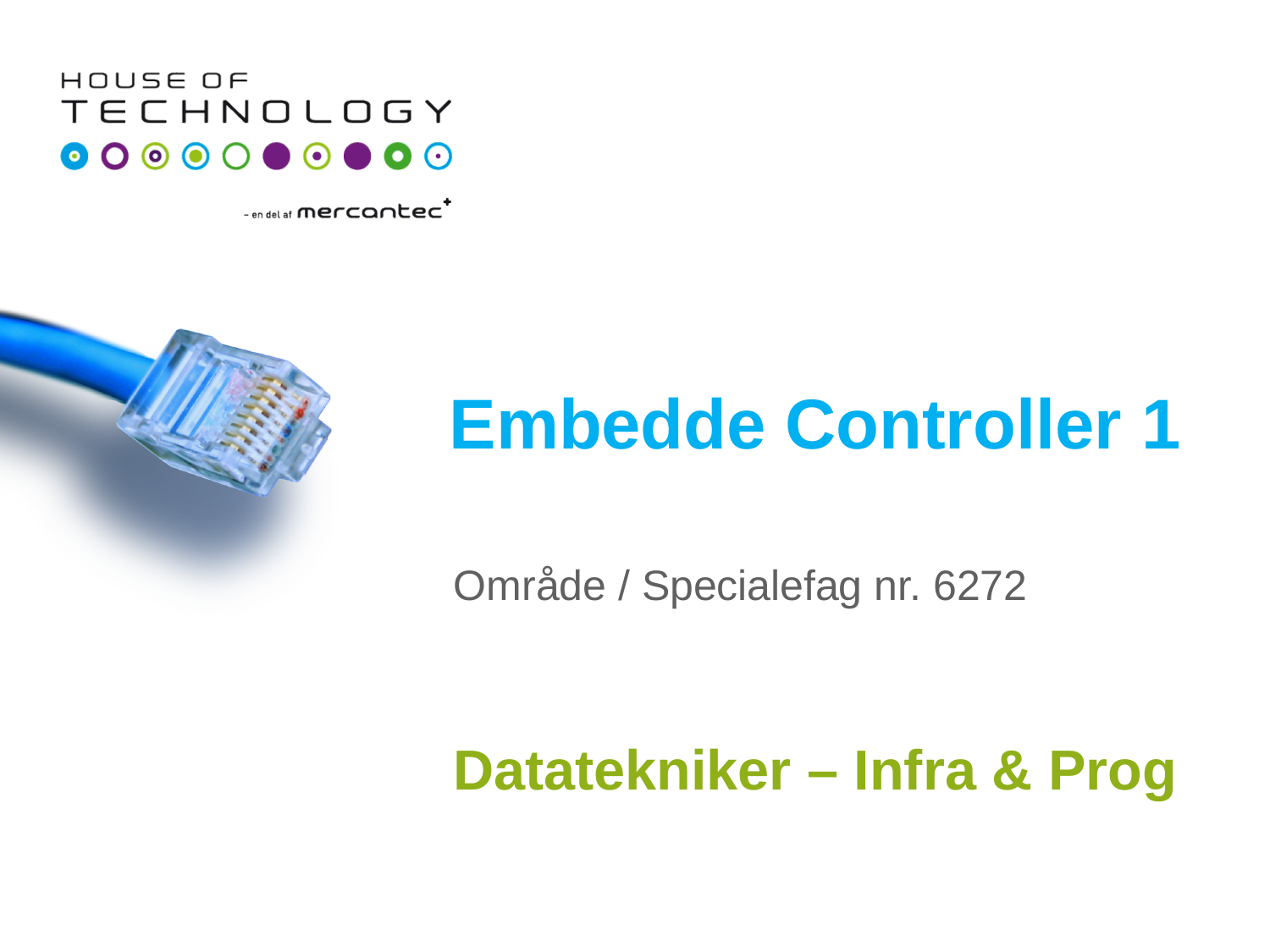

# Embedde Controller 1
Område / Specialefag nr. 6272
Datatekniker – Infra & Prog